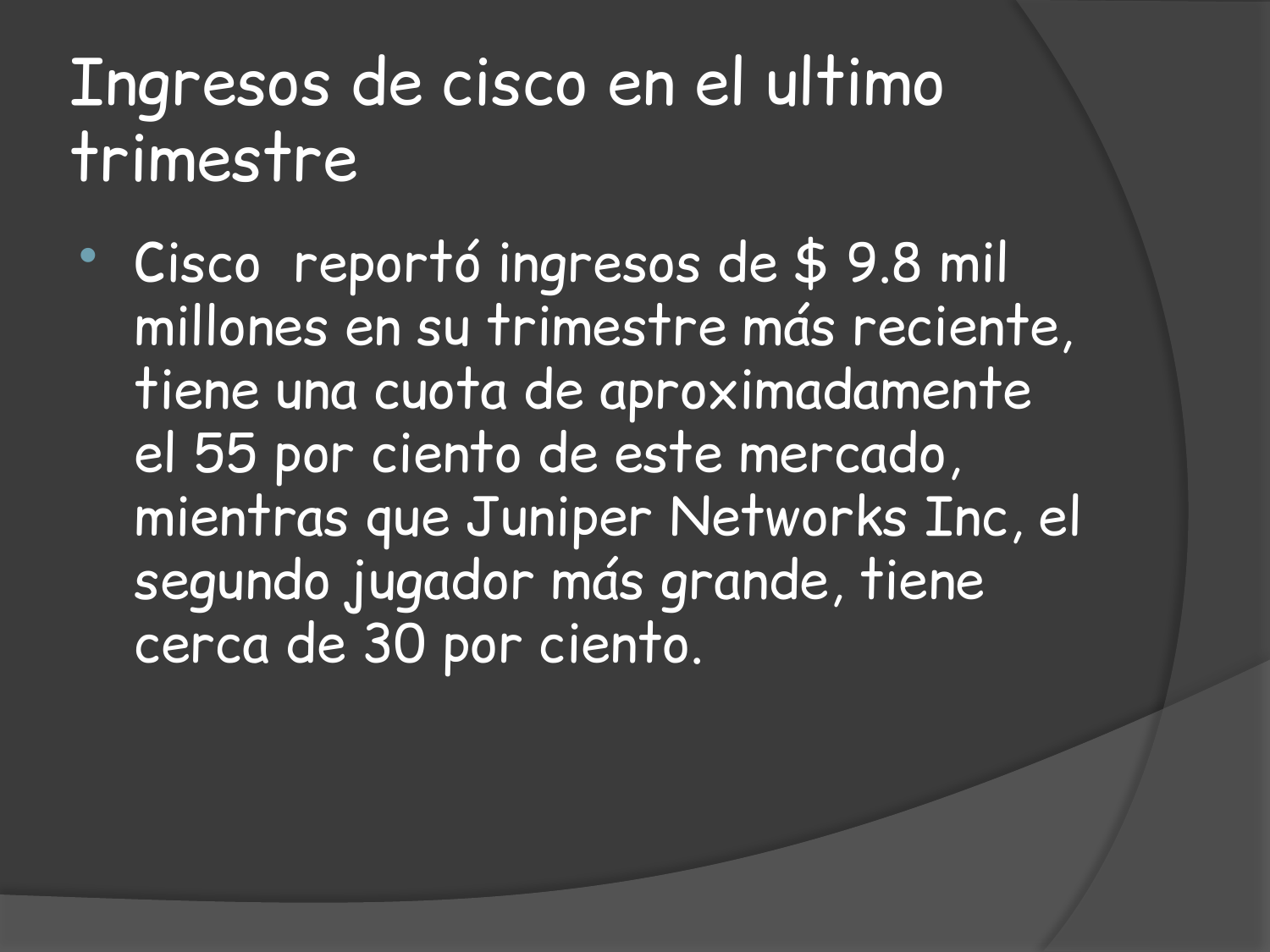

# Ingresos de cisco en el ultimo trimestre
Cisco  reportó ingresos de $ 9.8 mil millones en su trimestre más reciente, tiene una cuota de aproximadamente el 55 por ciento de este mercado, mientras que Juniper Networks Inc, el segundo jugador más grande, tiene cerca de 30 por ciento.